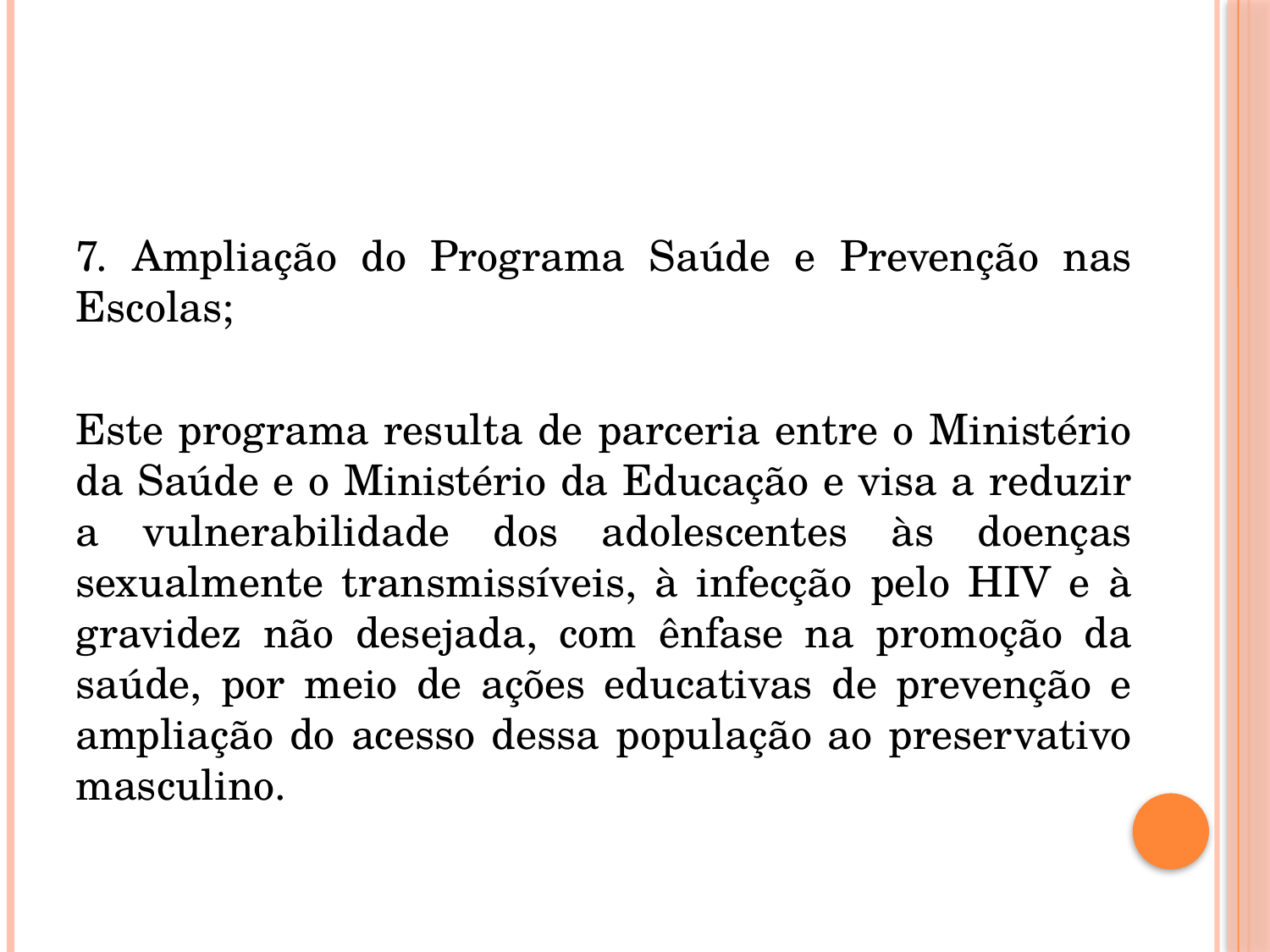

7. Ampliação do Programa Saúde e Prevenção nas Escolas;

Este programa resulta de parceria entre o Ministério da Saúde e o Ministério da Educação e visa a reduzir a vulnerabilidade dos adolescentes às doenças sexualmente transmissíveis, à infecção pelo HIV e à gravidez não desejada, com ênfase na promoção da saúde, por meio de ações educativas de prevenção e ampliação do acesso dessa população ao preservativo masculino.